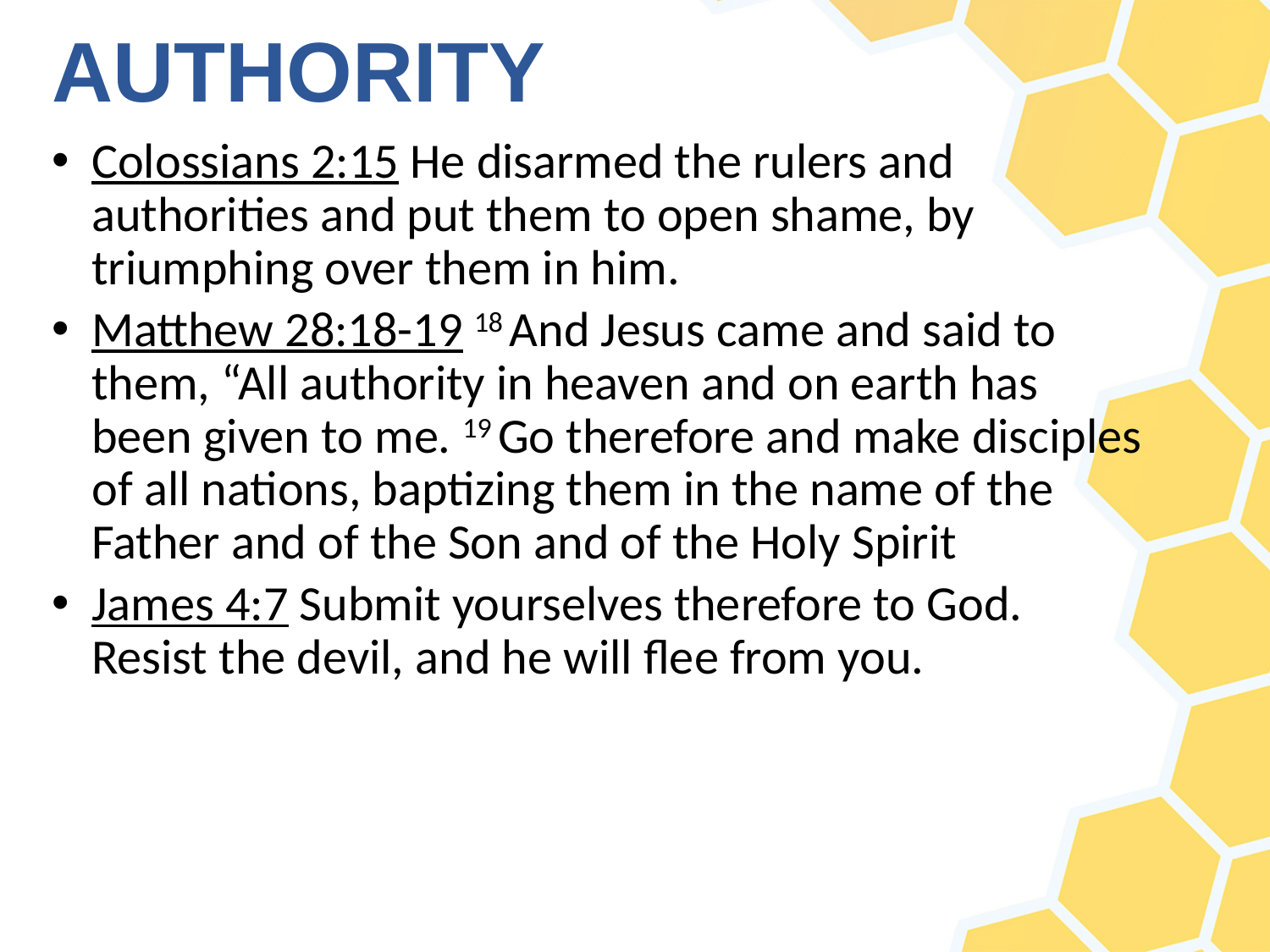

# AUTHORITY
Colossians 2:15 He disarmed the rulers and authorities and put them to open shame, by 
triumphing over them in him.
Matthew 28:18-19 18 And Jesus came and said to them, “All authority in heaven and on earth has
been given to me. 19 Go therefore and make disciples of all nations, baptizing them in the name of the
Father and of the Son and of the Holy Spirit
James 4:7 Submit yourselves therefore to God. 
Resist the devil, and he will flee from you.